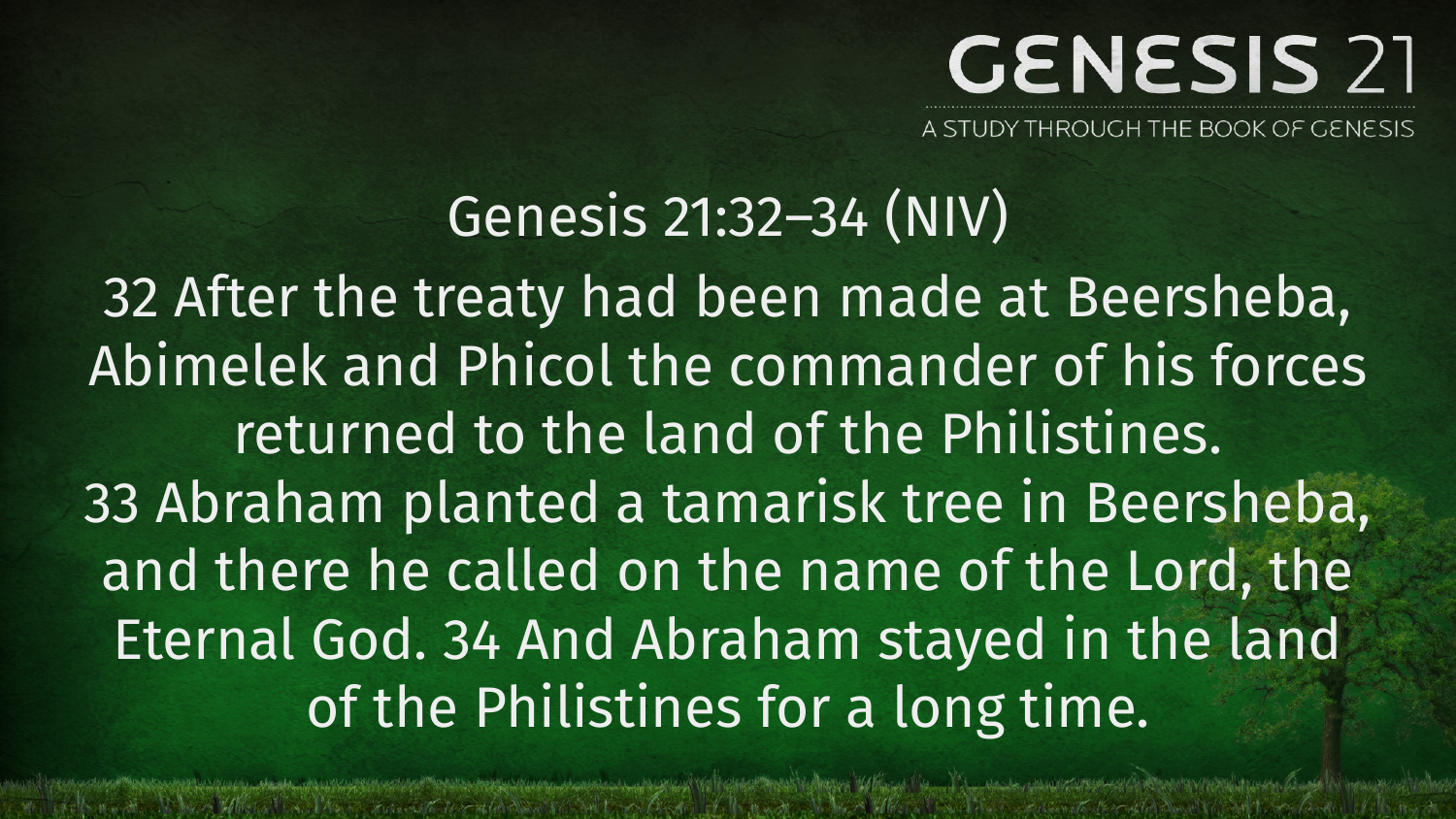

Genesis 21:32–34 (NIV)
32 After the treaty had been made at Beersheba, Abimelek and Phicol the commander of his forces returned to the land of the Philistines. 33 Abraham planted a tamarisk tree in Beersheba, and there he called on the name of the Lord, the Eternal God. 34 And Abraham stayed in the land of the Philistines for a long time.